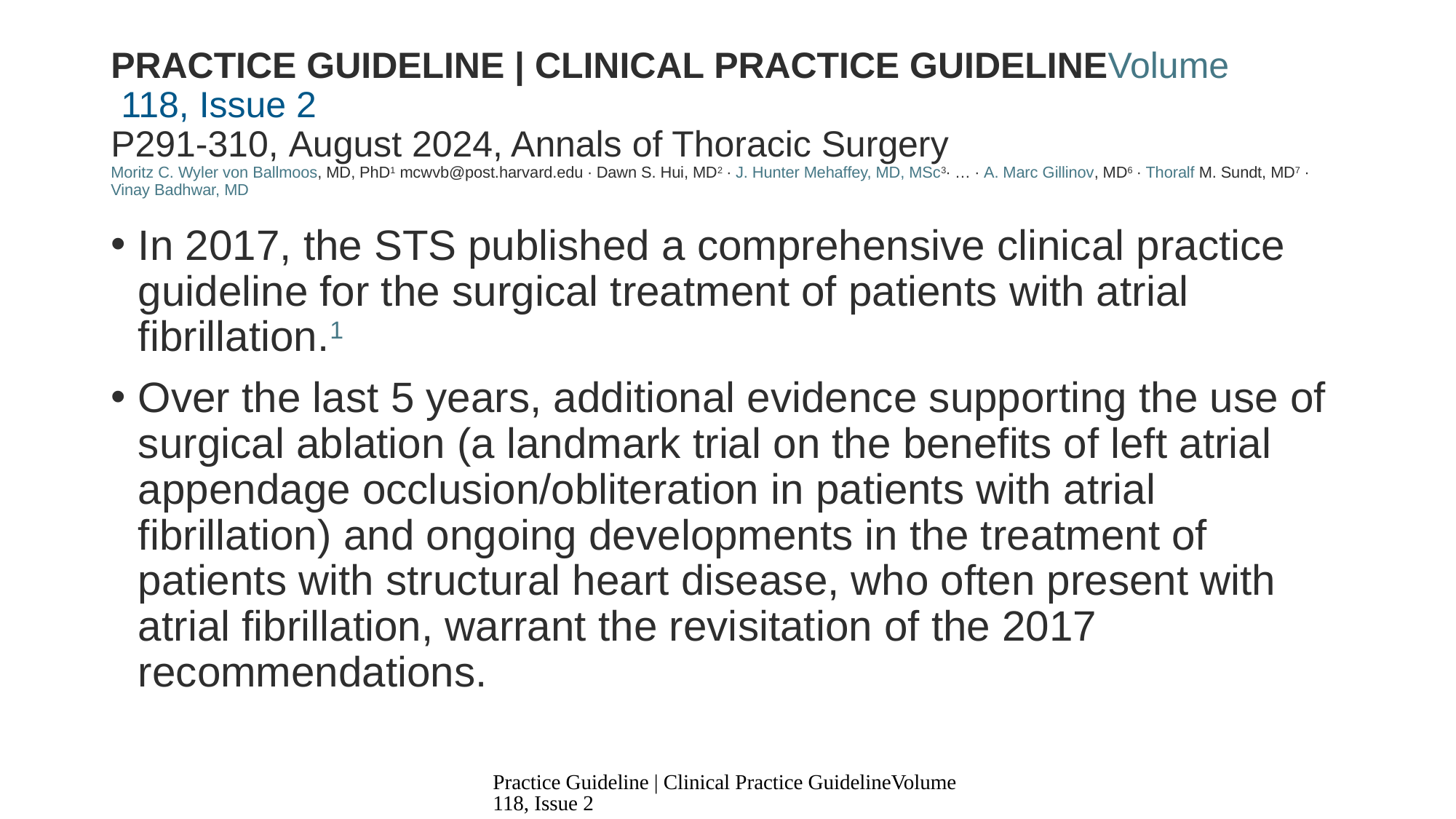

# Practice Guideline | Clinical Practice GuidelineVolume 118, Issue 2 p291-310, August 2024, Annals of Thoracic Surgery Moritz C. Wyler von Ballmoos, MD, PhD1 mcwvb@post.harvard.edu ∙ Dawn S. Hui, MD2 ∙ J. Hunter Mehaffey, MD, MSc3∙ … ∙ A. Marc Gillinov, MD6 ∙ Thoralf M. Sundt, MD7 ∙ Vinay Badhwar, MD
In 2017, the STS published a comprehensive clinical practice guideline for the surgical treatment of patients with atrial fibrillation.1
Over the last 5 years, additional evidence supporting the use of surgical ablation (a landmark trial on the benefits of left atrial appendage occlusion/obliteration in patients with atrial fibrillation) and ongoing developments in the treatment of patients with structural heart disease, who often present with atrial fibrillation, warrant the revisitation of the 2017 recommendations.
Practice Guideline | Clinical Practice GuidelineVolume 118, Issue 2